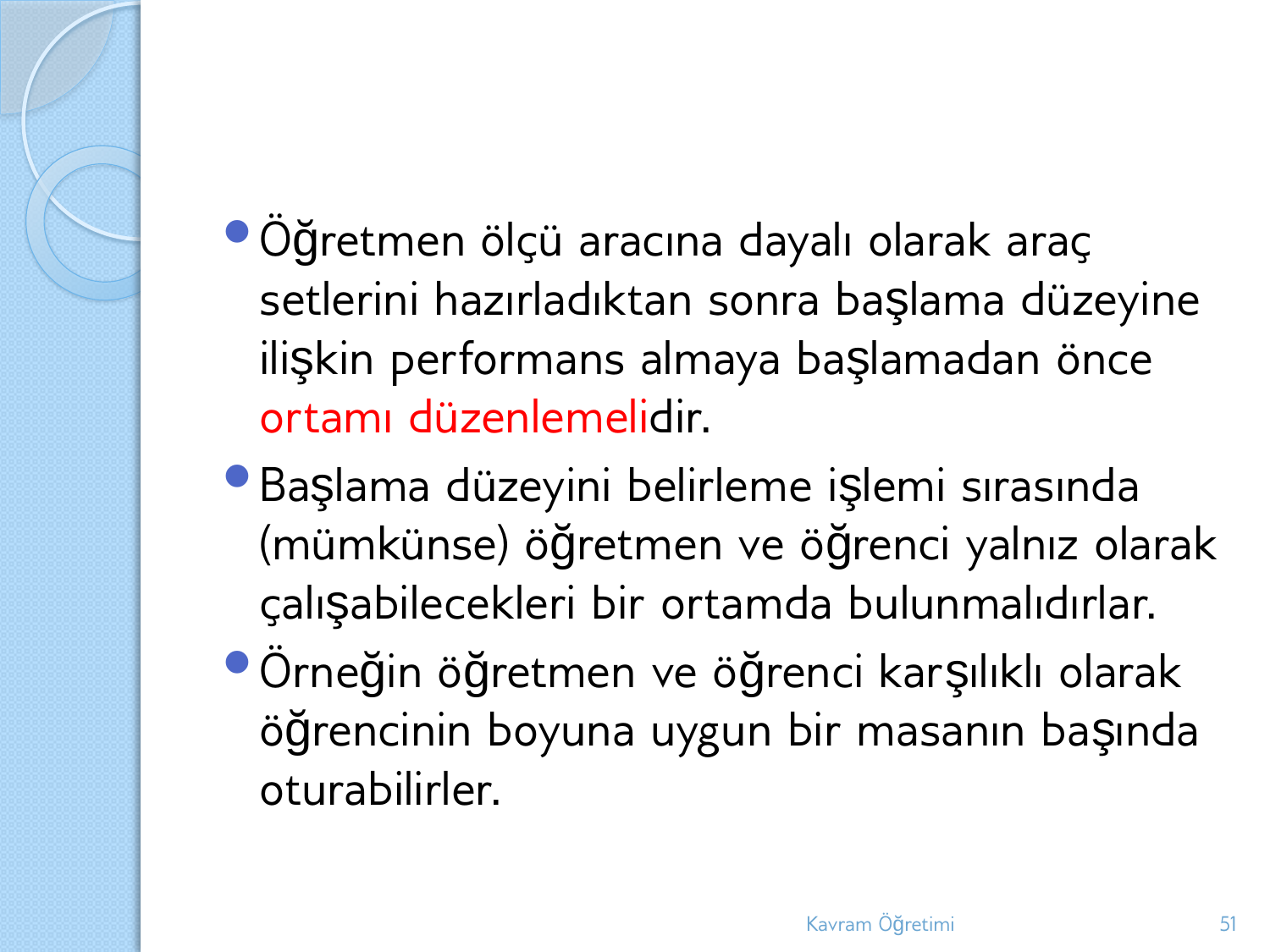

#
Öğretmen ölçü aracına dayalı olarak araç setlerini hazırladıktan sonra başlama düzeyine ilişkin performans almaya başlamadan önce ortamı düzenlemelidir.
Başlama düzeyini belirleme işlemi sırasında (mümkünse) öğretmen ve öğrenci yalnız olarak çalışabilecekleri bir ortamda bulunmalıdırlar.
Örneğin öğretmen ve öğrenci karşılıklı olarak öğrencinin boyuna uygun bir masanın başında oturabilirler.
Kavram Öğretimi
51